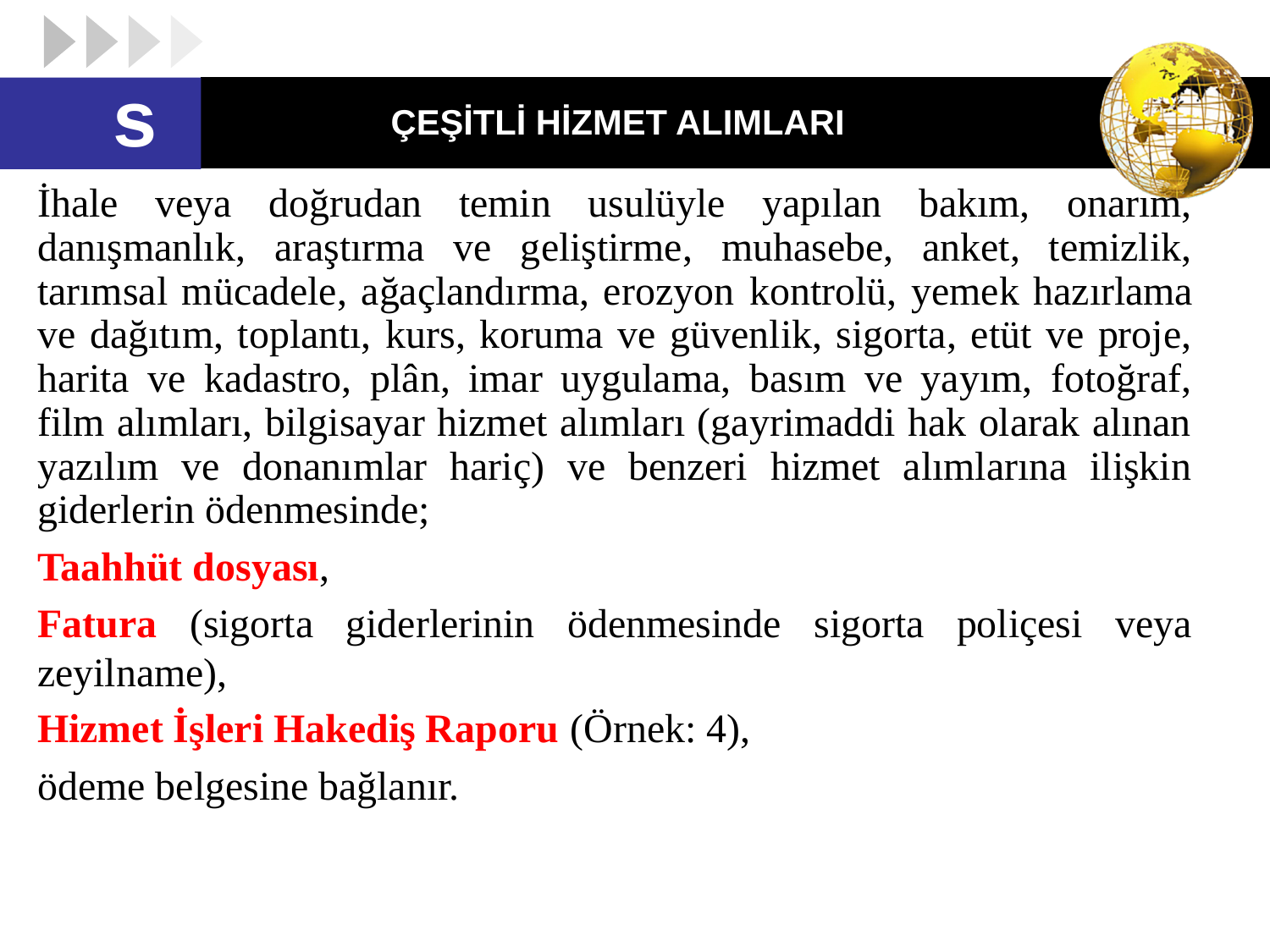

s
# ÇEŞİTLİ HİZMET ALIMLARI
İhale veya doğrudan temin usulüyle yapılan bakım, onarım, danışmanlık, araştırma ve geliştirme, muhasebe, anket, temizlik, tarımsal mücadele, ağaçlandırma, erozyon kontrolü, yemek hazırlama ve dağıtım, toplantı, kurs, koruma ve güvenlik, sigorta, etüt ve proje, harita ve kadastro, plân, imar uygulama, basım ve yayım, fotoğraf, film alımları, bilgisayar hizmet alımları (gayrimaddi hak olarak alınan yazılım ve donanımlar hariç) ve benzeri hizmet alımlarına ilişkin giderlerin ödenmesinde;
Taahhüt dosyası,
Fatura (sigorta giderlerinin ödenmesinde sigorta poliçesi veya zeyilname),
Hizmet İşleri Hakediş Raporu (Örnek: 4),
ödeme belgesine bağlanır.

.